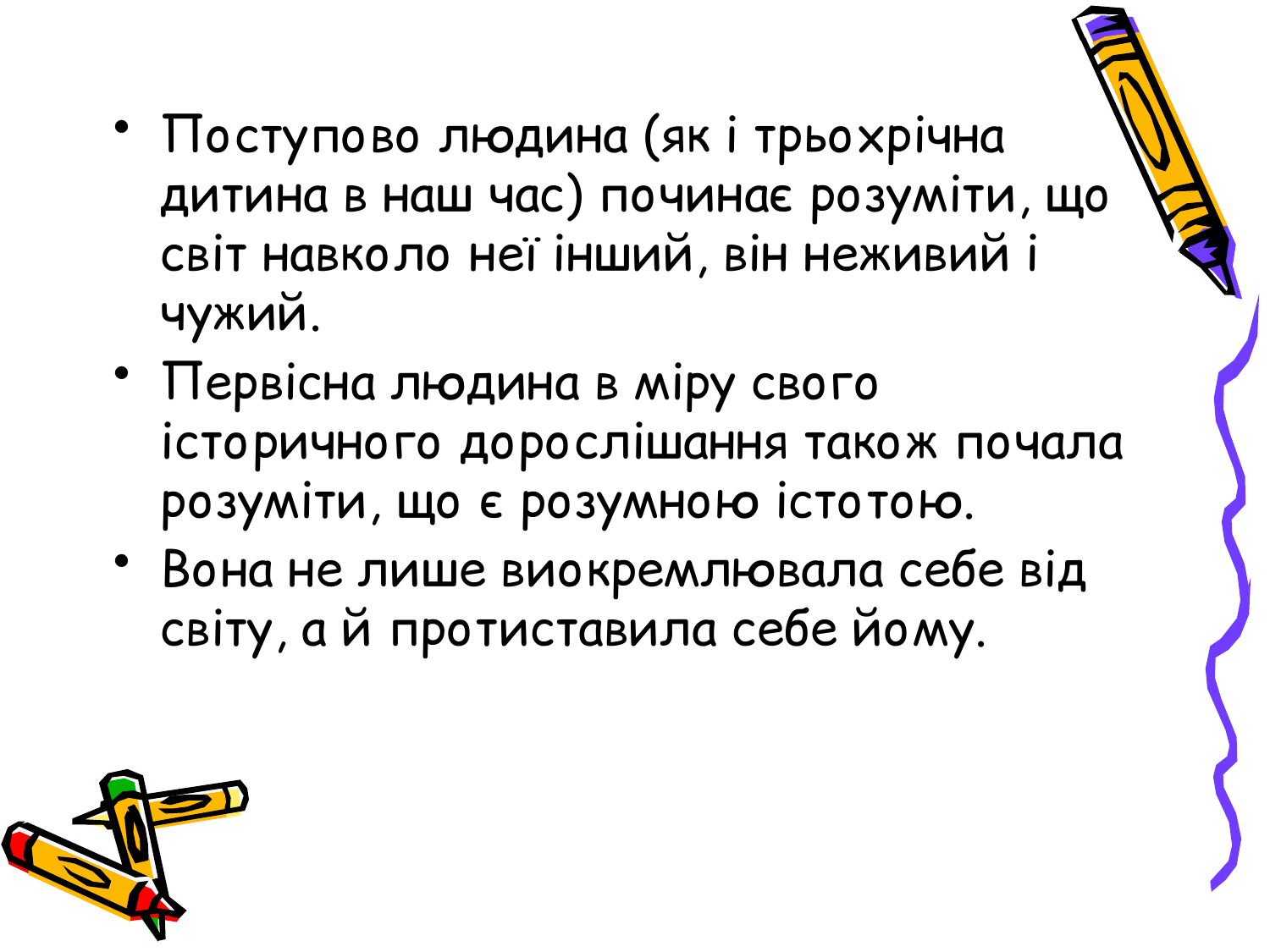

Поступово людина (як і трьохрічна дитина в наш час) починає розуміти, що світ навколо неї інший, він неживий і чужий.
Первісна людина в міру свого історичного дорослішання також почала розуміти, що є розумною істотою.
Вона не лише виокремлювала себе від світу, а й протиставила себе йому.